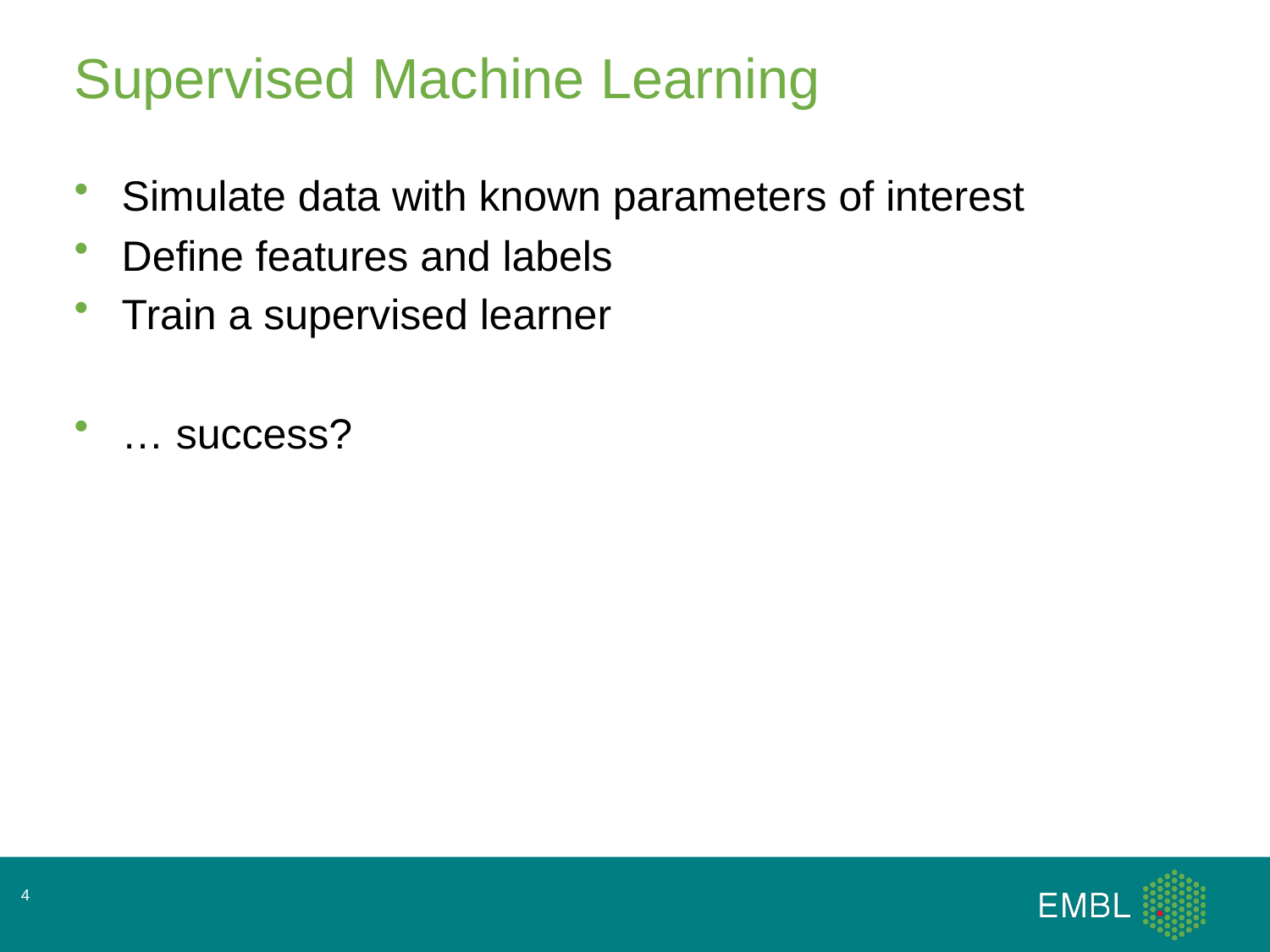

# Supervised Machine Learning
Simulate data with known parameters of interest
Define features and labels
Train a supervised learner

… success?

4